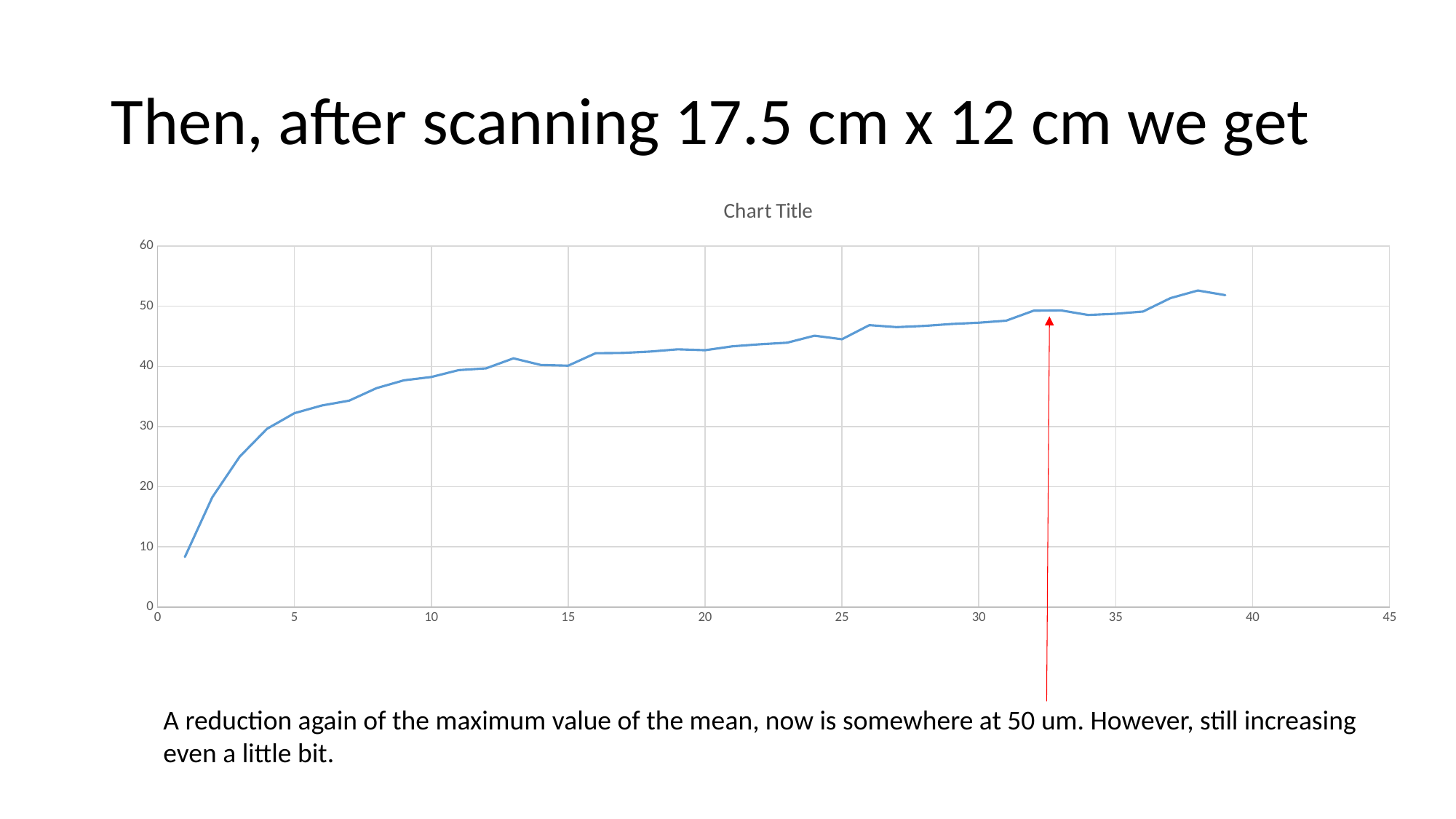

# Then, after scanning 17.5 cm x 12 cm we get

### Chart:

| Category |  |
|---|---|
A reduction again of the maximum value of the mean, now is somewhere at 50 um. However, still increasing even a little bit.